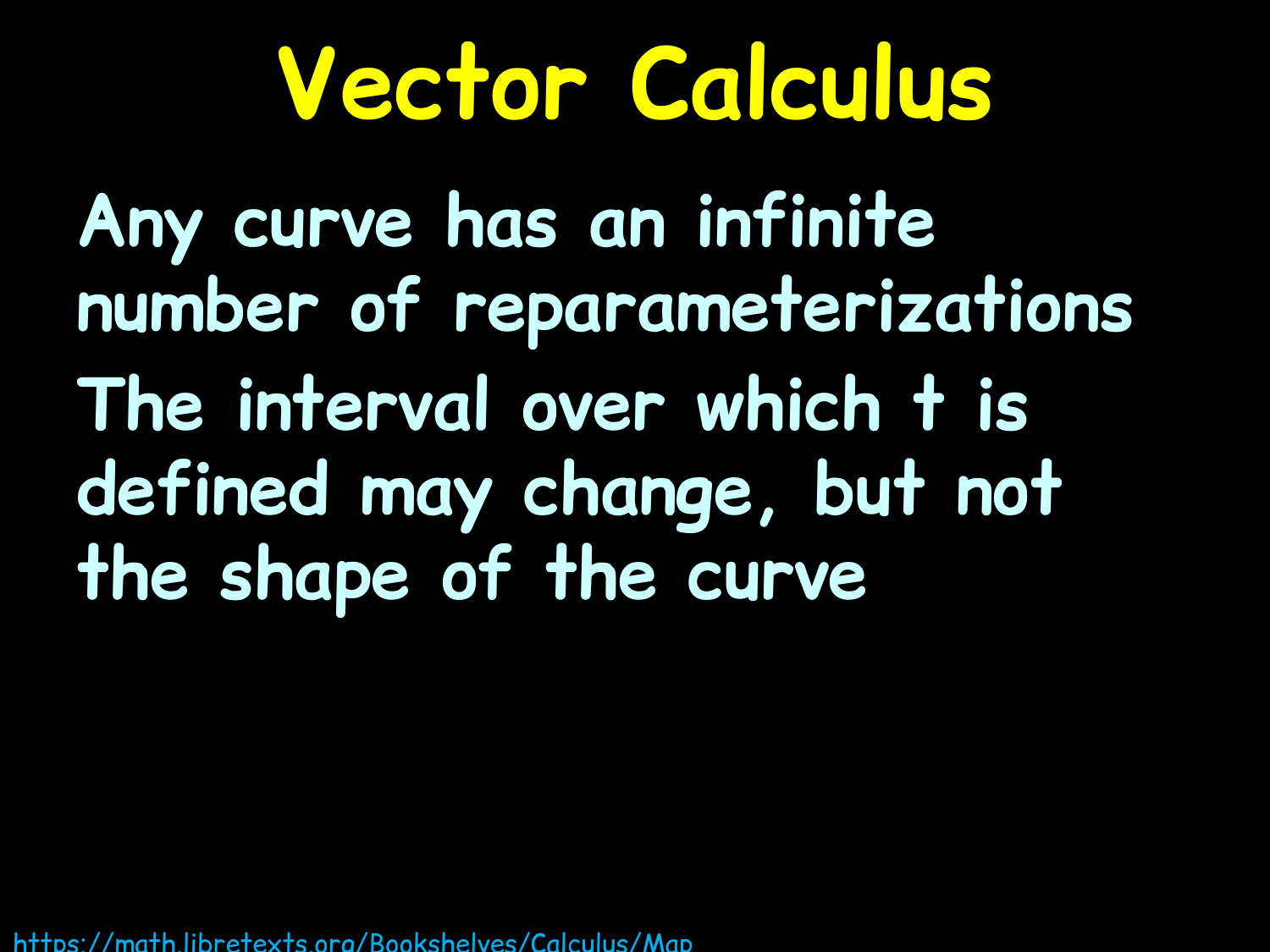

# Vector Calculus
Any curve has an infinite number of reparameterizations
The interval over which t is defined may change, but not the shape of the curve
https://math.libretexts.org/Bookshelves/Calculus/Map%3A_Calculus__Early_Transcendentals_(Stewart)/13%3A_Vector_Functions/13.01%3A_Vector_Functions_and_Space_Curves